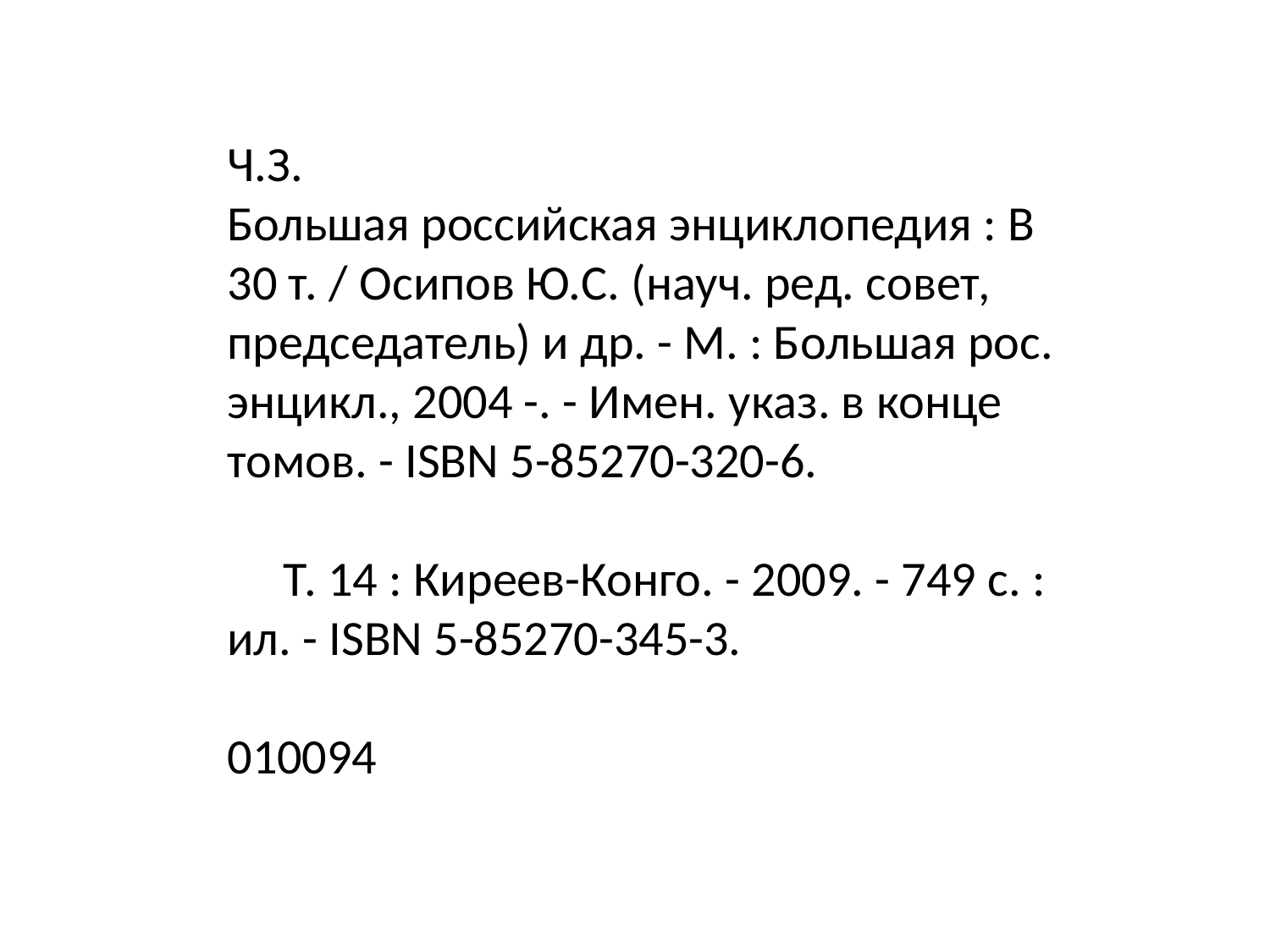

Ч.З.
Большая российская энциклопедия : В 30 т. / Осипов Ю.С. (науч. ред. совет, председатель) и др. - М. : Большая рос. энцикл., 2004 -. - Имен. указ. в конце томов. - ISBN 5-85270-320-6.

     Т. 14 : Киреев-Конго. - 2009. - 749 с. : ил. - ISBN 5-85270-345-3.

010094